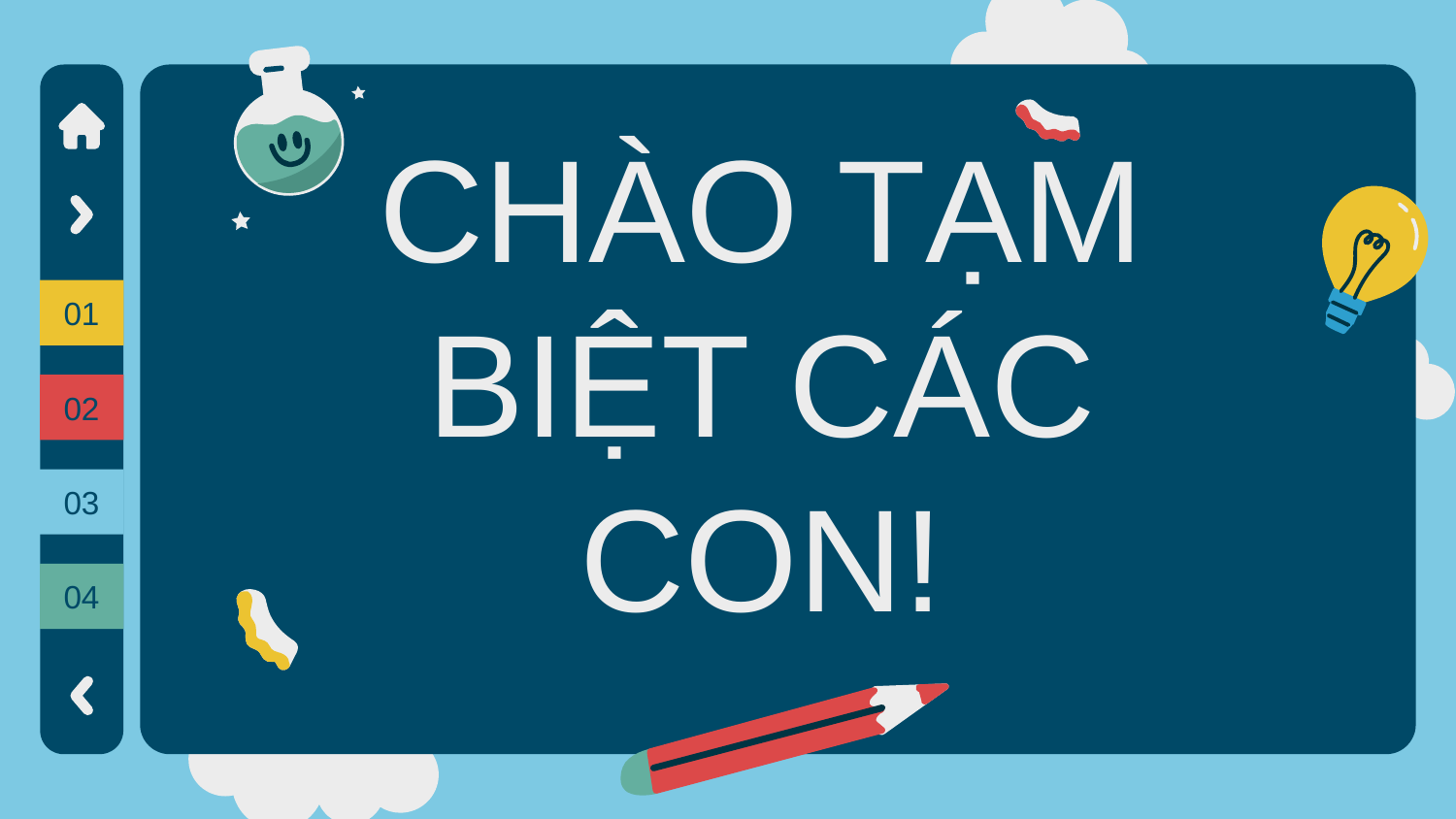

01
# CHÀO TẠM BIỆT CÁC CON!
02
03
04